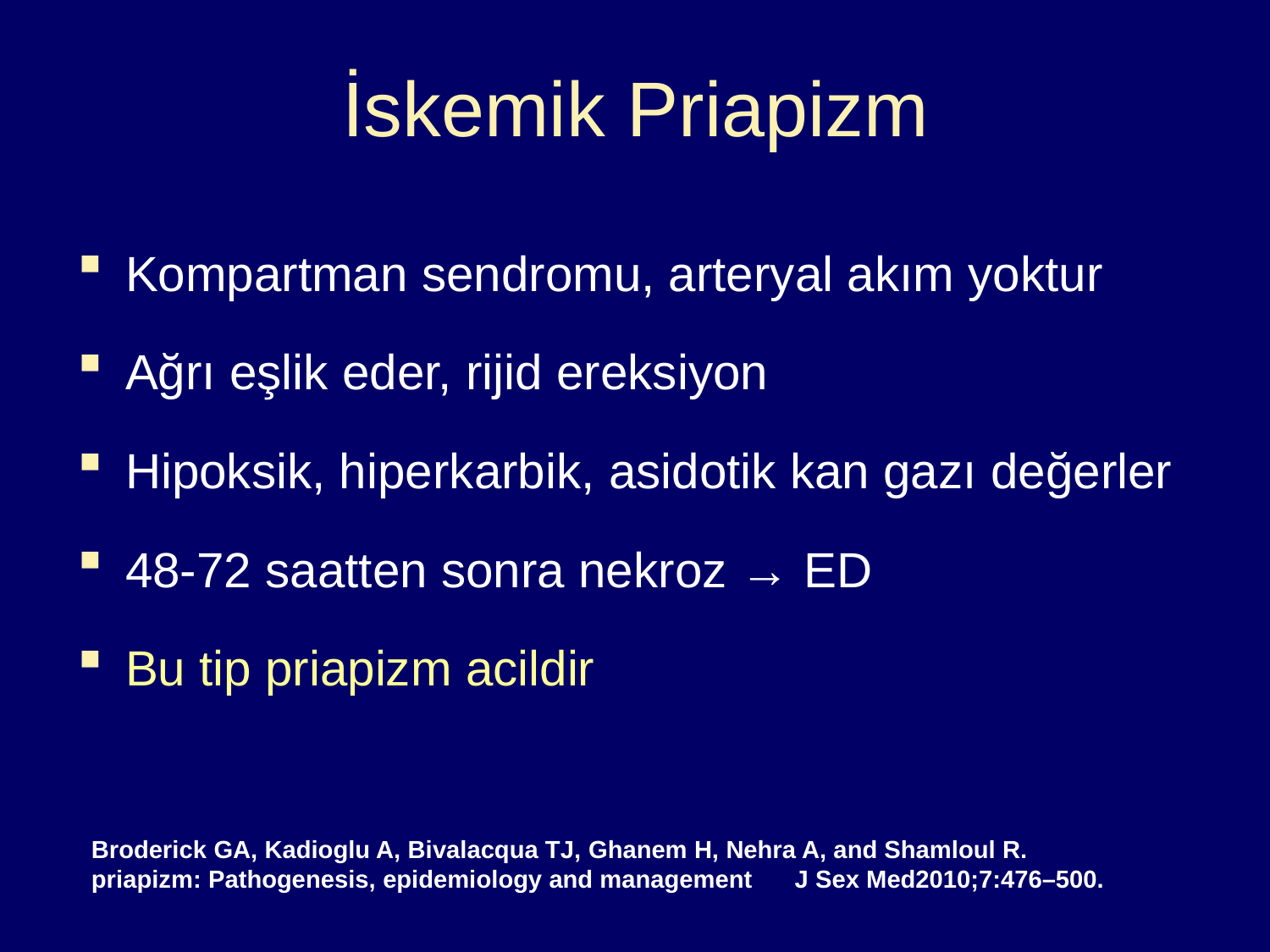

# İskemik Priapizm
Kompartman sendromu, arteryal akım yoktur
Ağrı eşlik eder, rijid ereksiyon
Hipoksik, hiperkarbik, asidotik kan gazı değerler
48-72 saatten sonra nekroz → ED
Bu tip priapizm acildir

  Broderick GA, Kadioglu A, Bivalacqua TJ, Ghanem H, Nehra A, and Shamloul R.
  priapizm: Pathogenesis, epidemiology and management      J Sex Med2010;7:476–500.